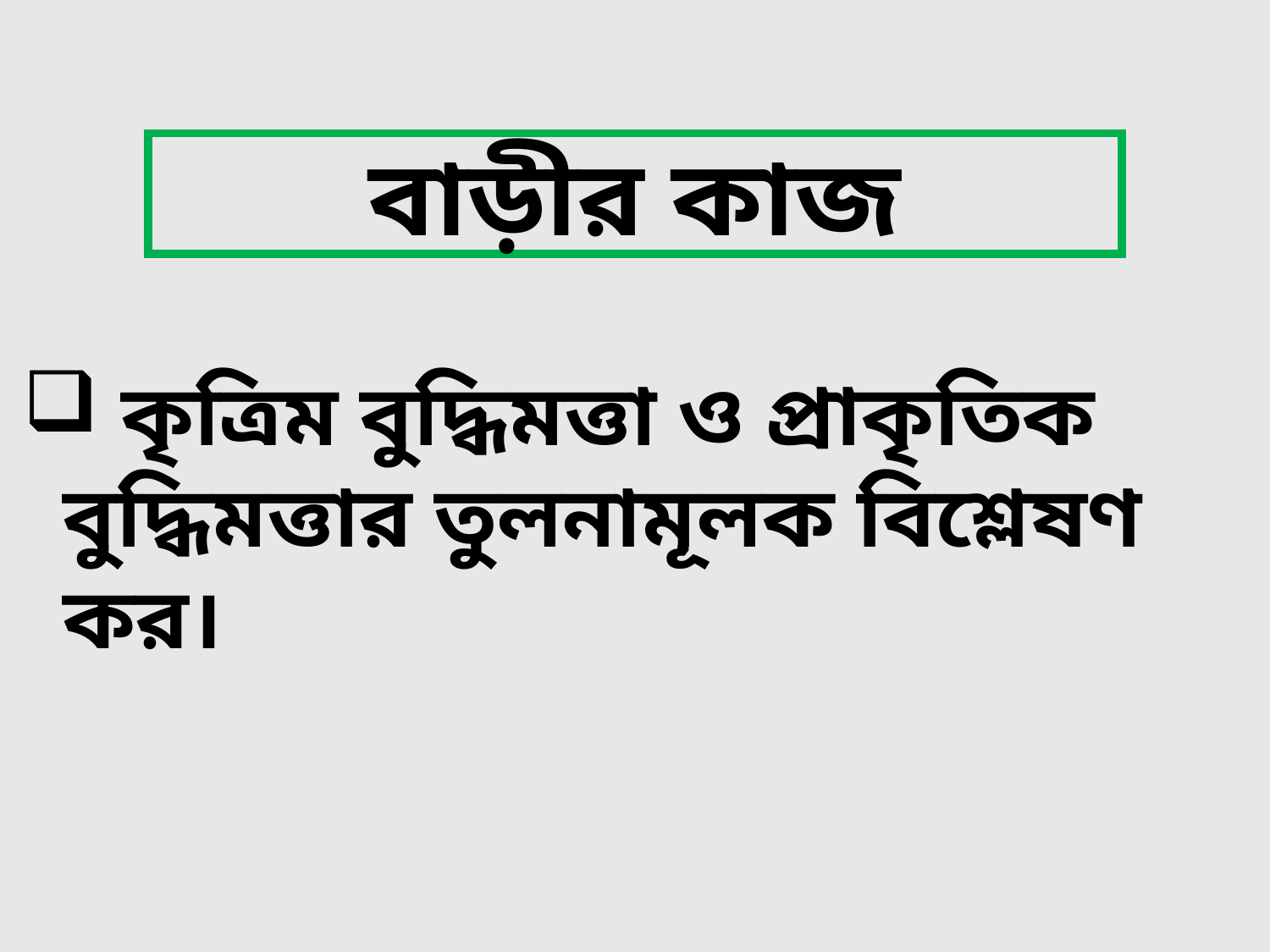

বাড়ীর কাজ

 কৃত্রিম বুদ্ধিমত্তা ও প্রাকৃতিক বুদ্ধিমত্তার তুলনামূলক বিশ্লেষণ কর।